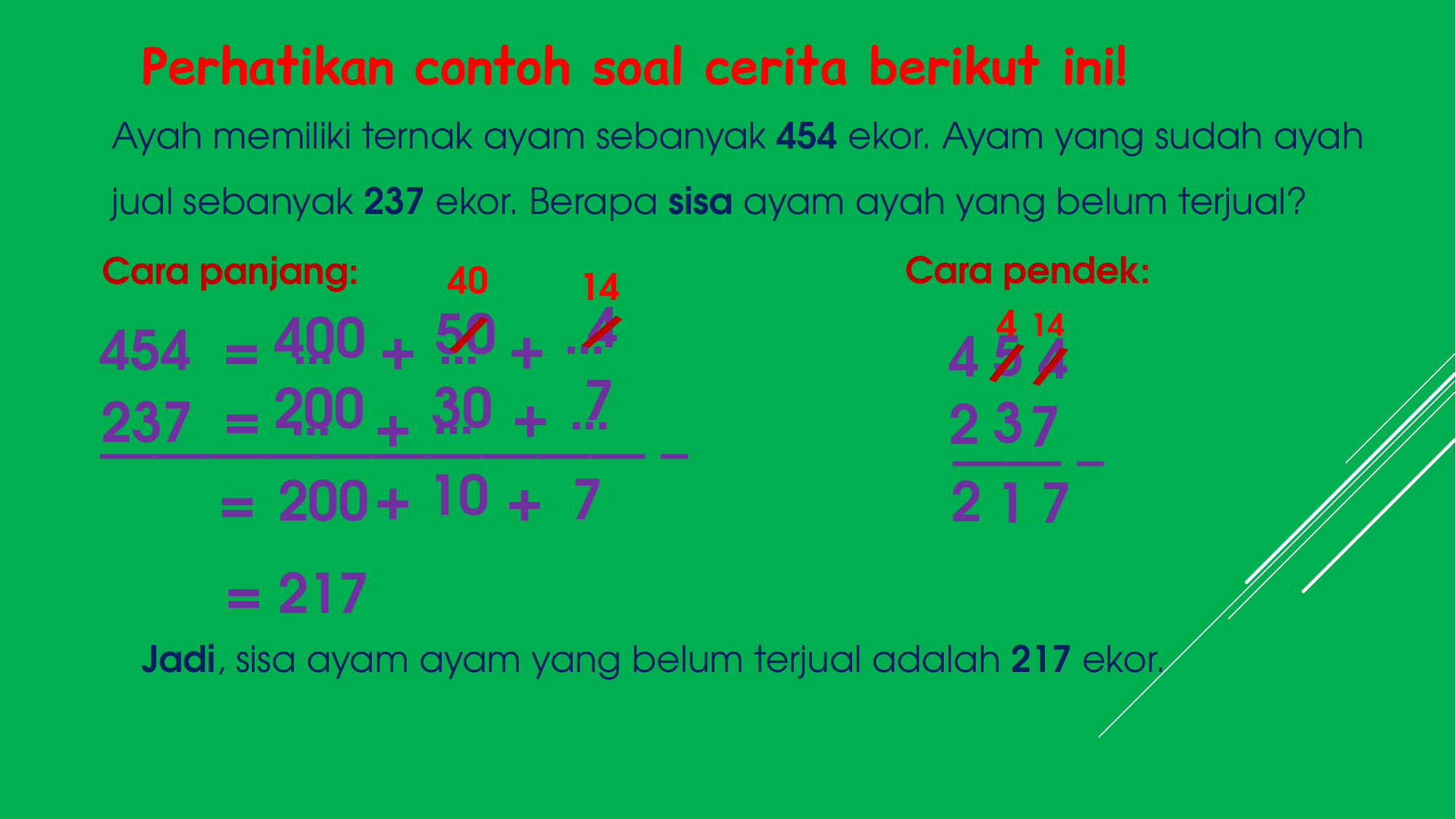

Perhatikan contoh soal cerita berikut ini!
Ayah memiliki ternak ayam sebanyak 454 ekor. Ayam yang sudah ayah jual sebanyak 237 ekor. Berapa sisa ayam ayah yang belum terjual?
Cara pendek:
Cara panjang:
40
14
4
/
/
50
…
…
…
+
+
=
454
…
…
…
=
237
+
+
+
+
=
____________________ _
4
400
14
5
4
4
3
2
7
____ _
/
/
7
30
200
10
7
200
2
1
7
=
217
Jadi, sisa ayam ayam yang belum terjual adalah 217 ekor.